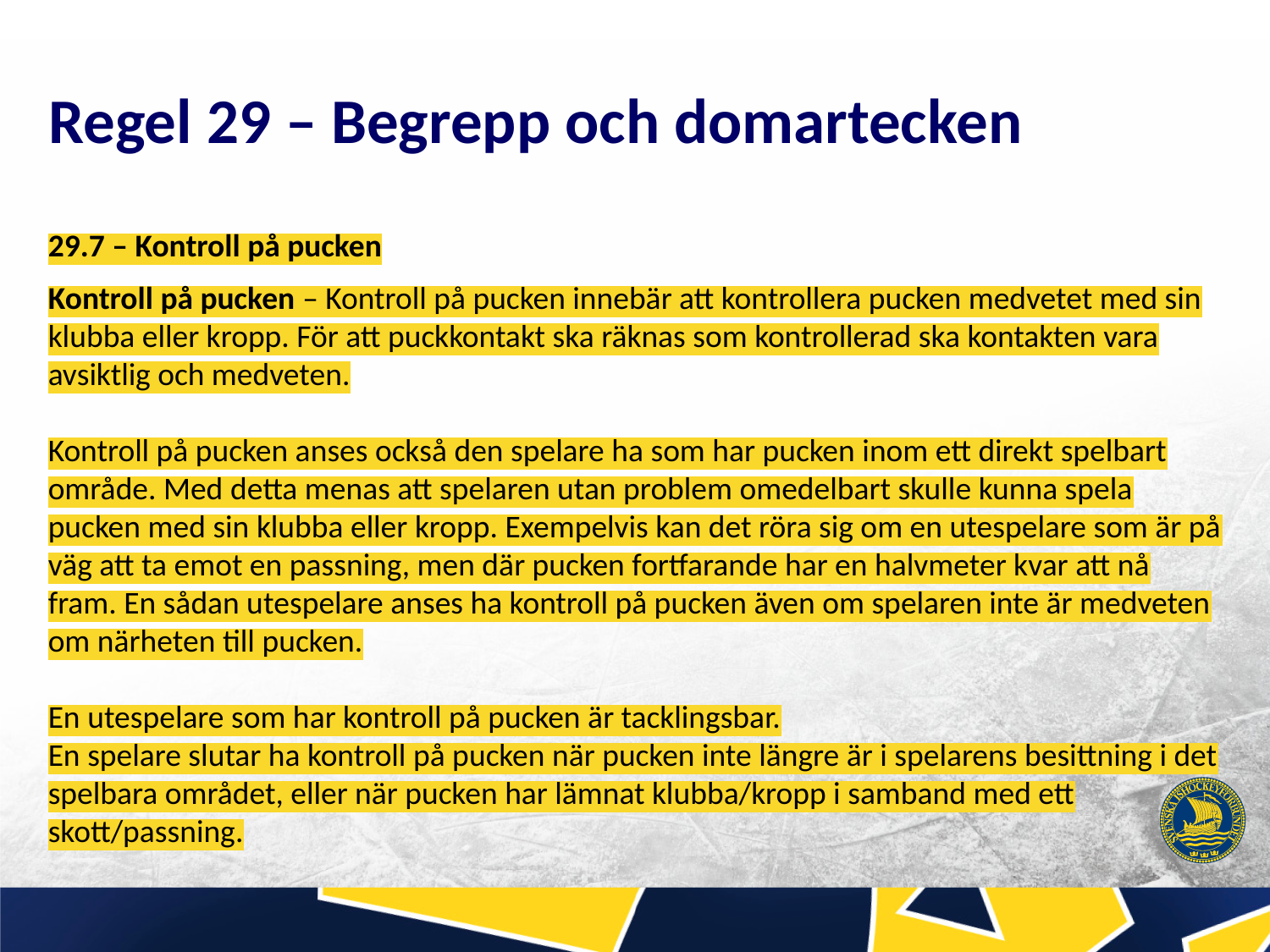

# Regel 29 – Begrepp och domartecken
29.7 – Kontroll på pucken
Kontroll på pucken – Kontroll på pucken innebär att kontrollera pucken medvetet med sin klubba eller kropp. För att puckkontakt ska räknas som kontrollerad ska kontakten vara avsiktlig och medveten.

Kontroll på pucken anses också den spelare ha som har pucken inom ett direkt spelbart område. Med detta menas att spelaren utan problem omedelbart skulle kunna spela pucken med sin klubba eller kropp. Exempelvis kan det röra sig om en utespelare som är på väg att ta emot en passning, men där pucken fortfarande har en halvmeter kvar att nå fram. En sådan utespelare anses ha kontroll på pucken även om spelaren inte är medveten om närheten till pucken.

En utespelare som har kontroll på pucken är tacklingsbar.
En spelare slutar ha kontroll på pucken när pucken inte längre är i spelarens besittning i det spelbara området, eller när pucken har lämnat klubba/kropp i samband med ett skott/passning.